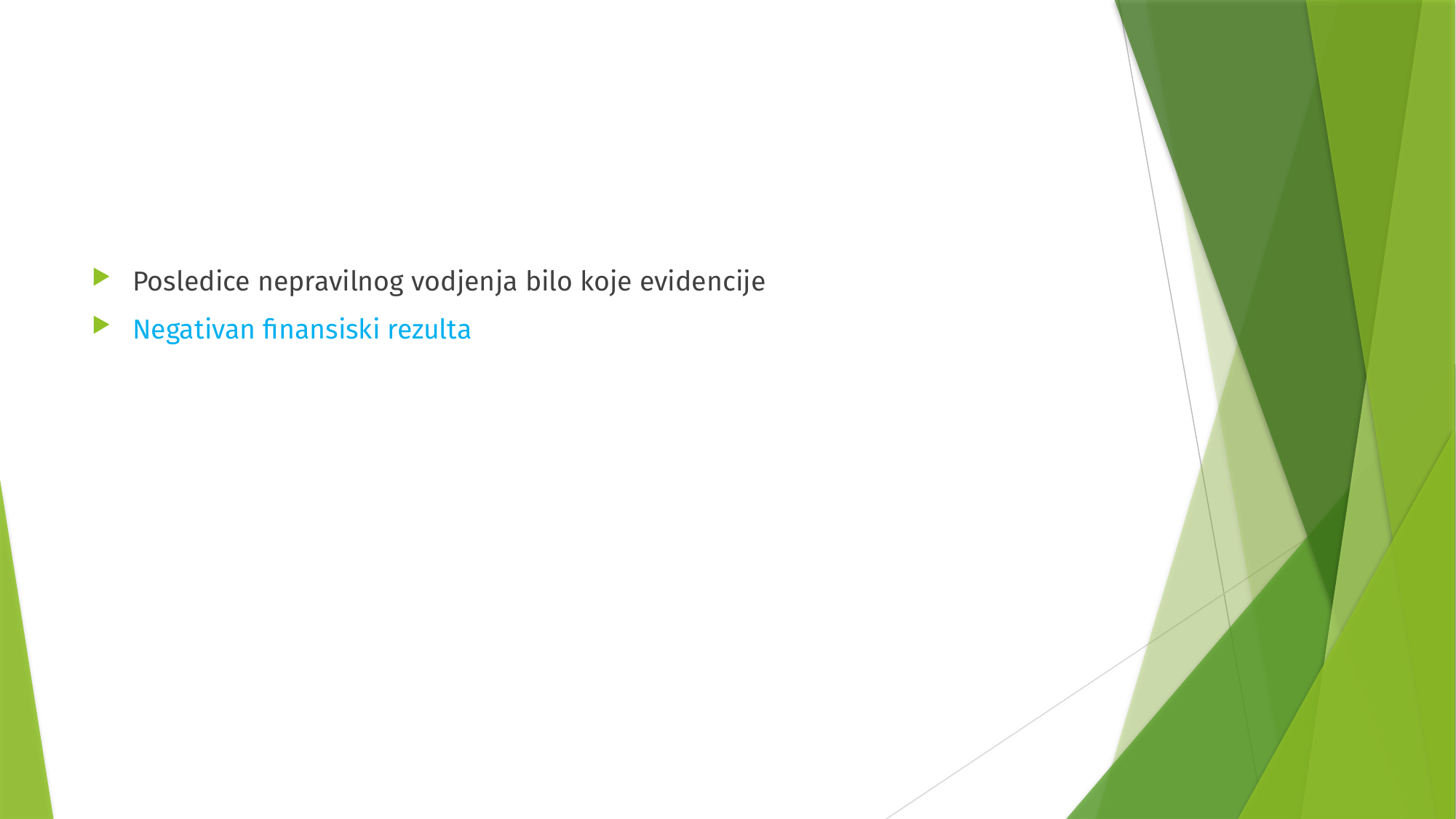

#
Posledice nepravilnog vodjenja bilo koje evidencije
Negativan finansiski rezulta